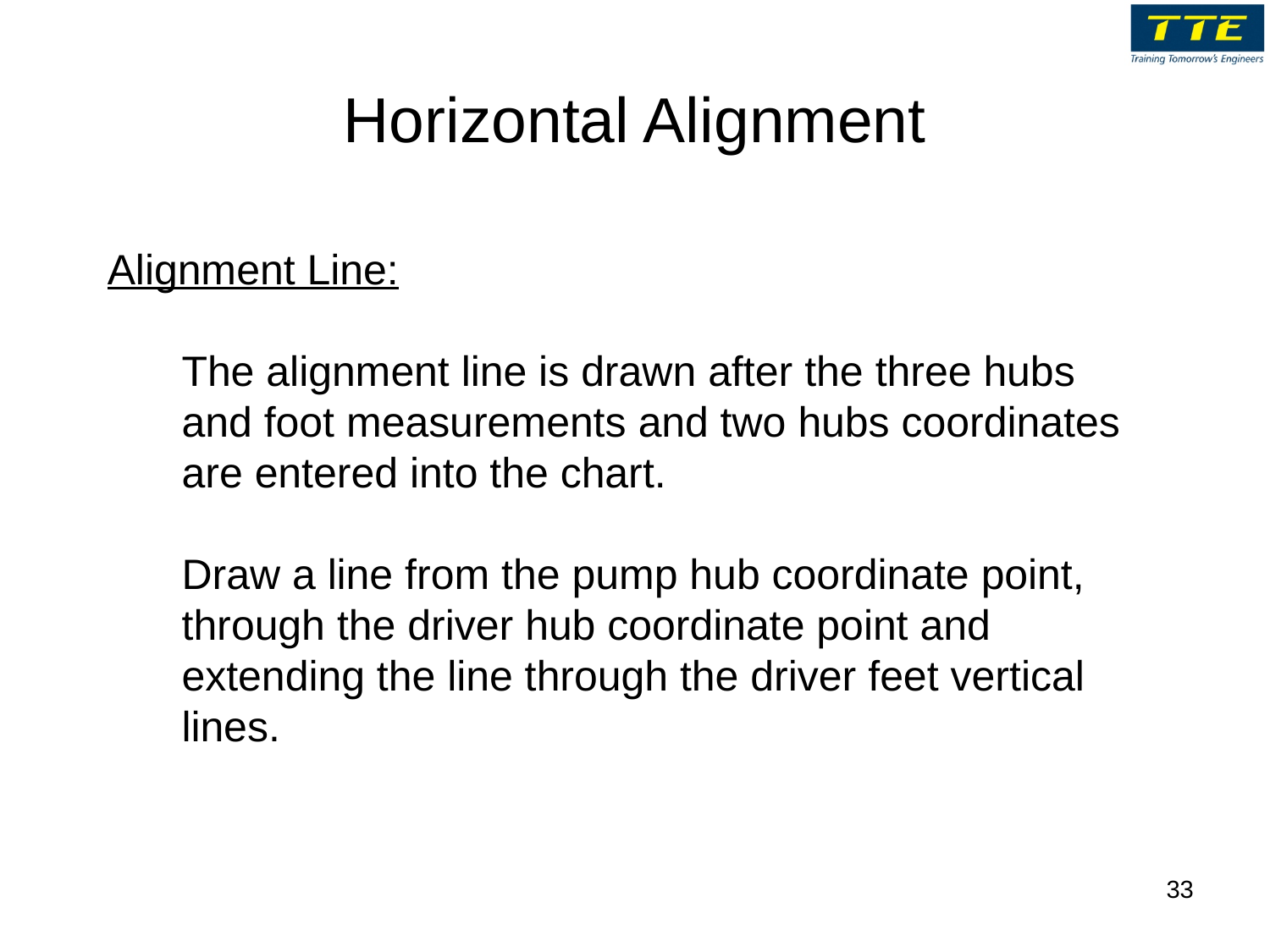

# Horizontal Alignment
Alignment Line:

The alignment line is drawn after the three hubs and foot measurements and two hubs coordinates are entered into the chart.

Draw a line from the pump hub coordinate point,  through the driver hub coordinate point and extending the line through the driver feet vertical lines.

33